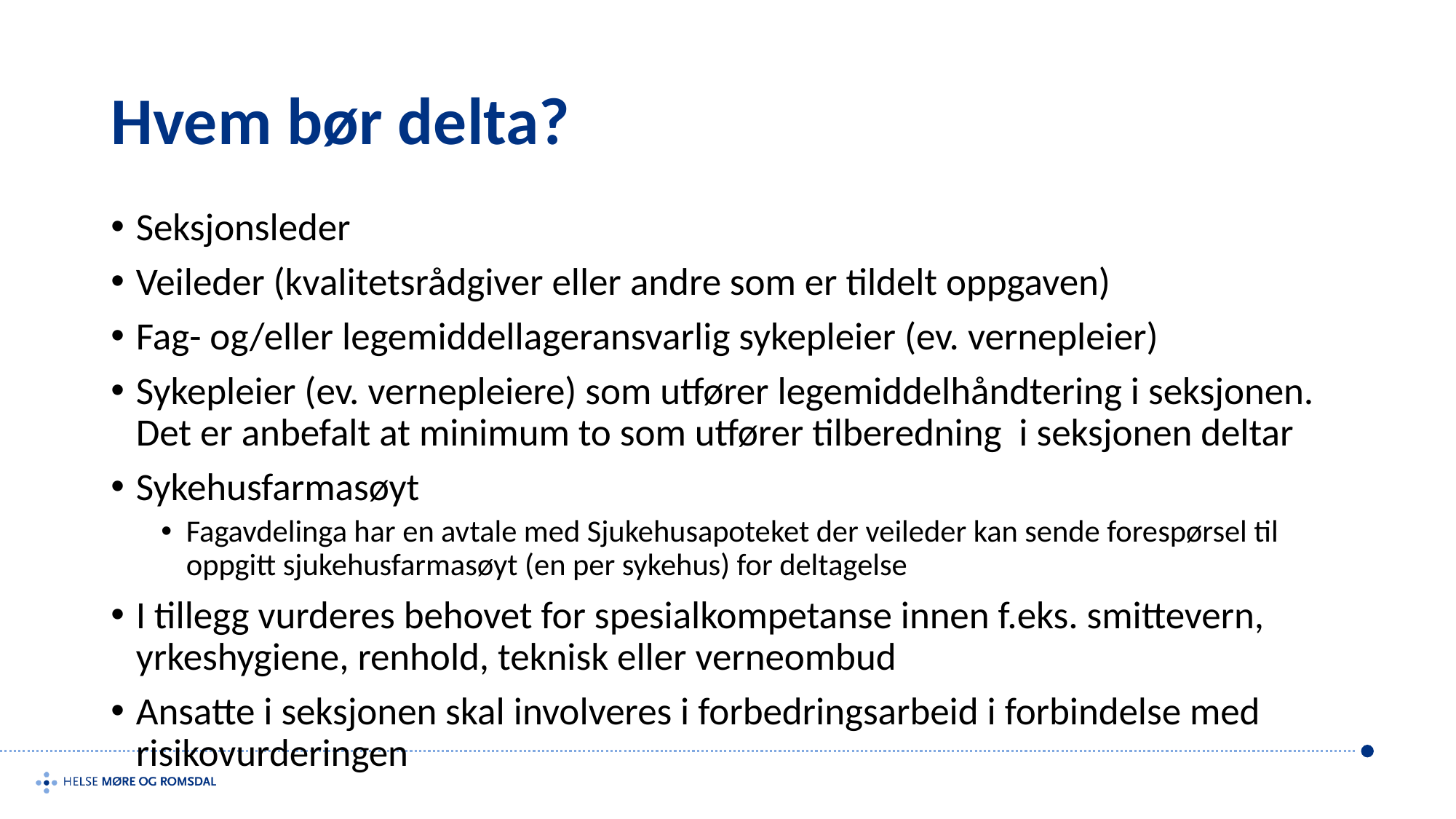

# Hvem bør delta?
Seksjonsleder
Veileder (kvalitetsrådgiver eller andre som er tildelt oppgaven)
Fag- og/eller legemiddellageransvarlig sykepleier (ev. vernepleier)
Sykepleier (ev. vernepleiere) som utfører legemiddelhåndtering i seksjonen. Det er anbefalt at minimum to som utfører tilberedning  i seksjonen deltar
Sykehusfarmasøyt
Fagavdelinga har en avtale med Sjukehusapoteket der veileder kan sende forespørsel til oppgitt sjukehusfarmasøyt (en per sykehus) for deltagelse
I tillegg vurderes behovet for spesialkompetanse innen f.eks. smittevern, yrkeshygiene, renhold, teknisk eller verneombud
Ansatte i seksjonen skal involveres i forbedringsarbeid i forbindelse med risikovurderingen